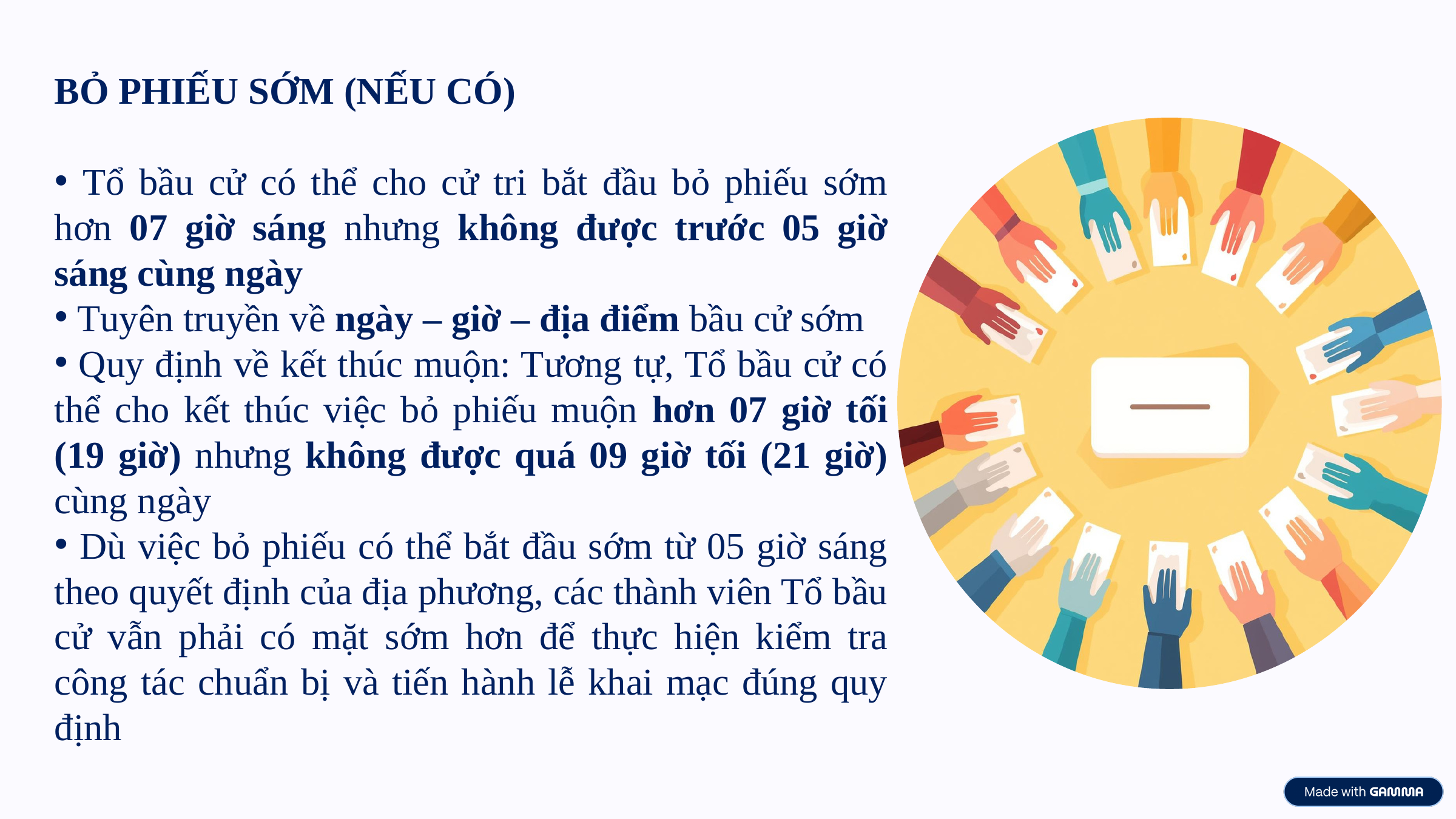

BỎ PHIẾU SỚM (NẾU CÓ)

 Tổ bầu cử có thể cho cử tri bắt đầu bỏ phiếu sớm hơn 07 giờ sáng nhưng không được trước 05 giờ sáng cùng ngày
 Tuyên truyền về ngày – giờ – địa điểm bầu cử sớm
 Quy định về kết thúc muộn: Tương tự, Tổ bầu cử có thể cho kết thúc việc bỏ phiếu muộn hơn 07 giờ tối (19 giờ) nhưng không được quá 09 giờ tối (21 giờ) cùng ngày
 Dù việc bỏ phiếu có thể bắt đầu sớm từ 05 giờ sáng theo quyết định của địa phương, các thành viên Tổ bầu cử vẫn phải có mặt sớm hơn để thực hiện kiểm tra công tác chuẩn bị và tiến hành lễ khai mạc đúng quy định